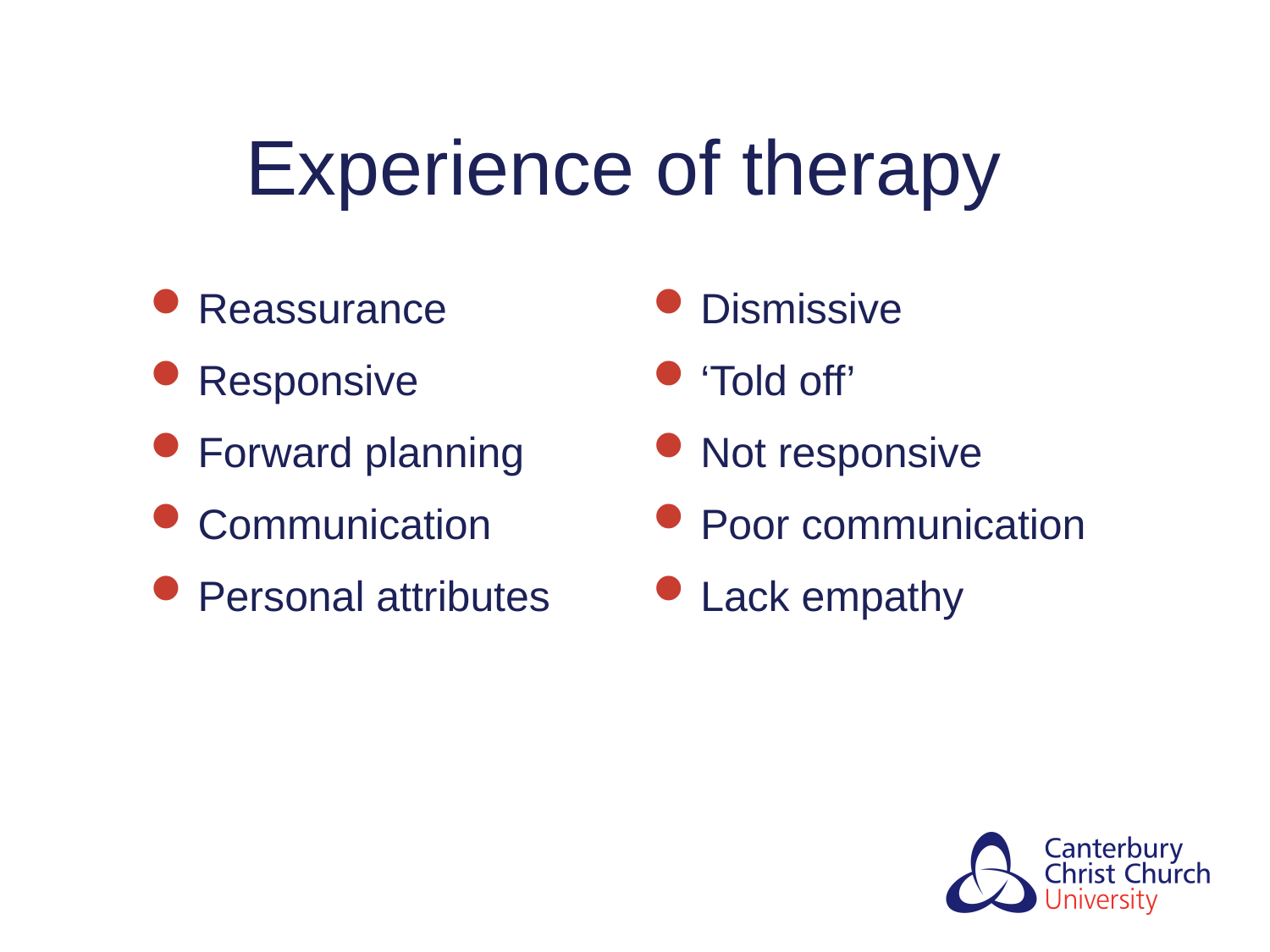

# Experience of therapy
Reassurance
Responsive
Forward planning
Communication
Personal attributes
Dismissive
‘Told off’
Not responsive
Poor communication
Lack empathy